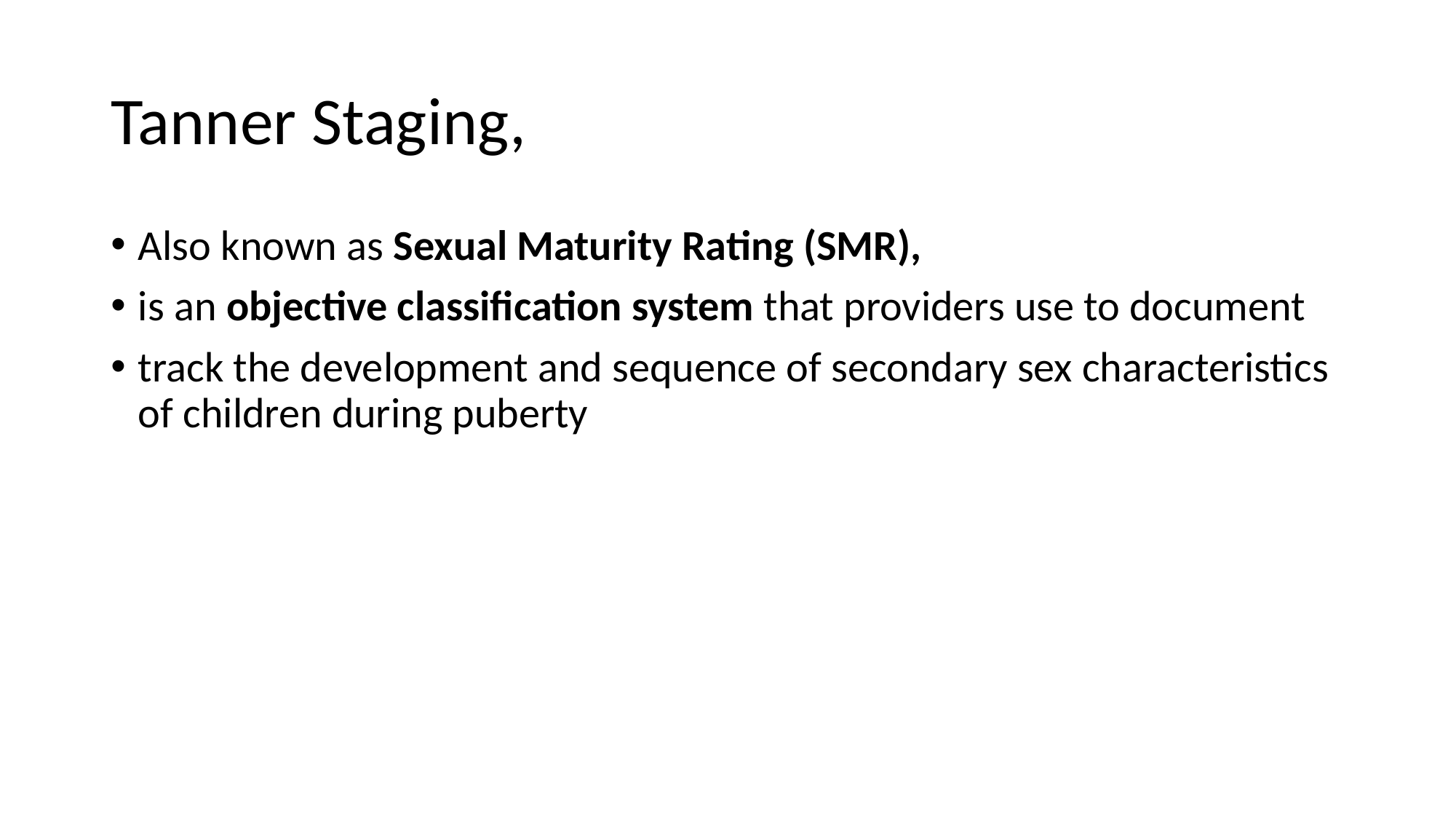

# Tanner Staging,
Also known as Sexual Maturity Rating (SMR),
is an objective classification system that providers use to document
track the development and sequence of secondary sex characteristics of children during puberty